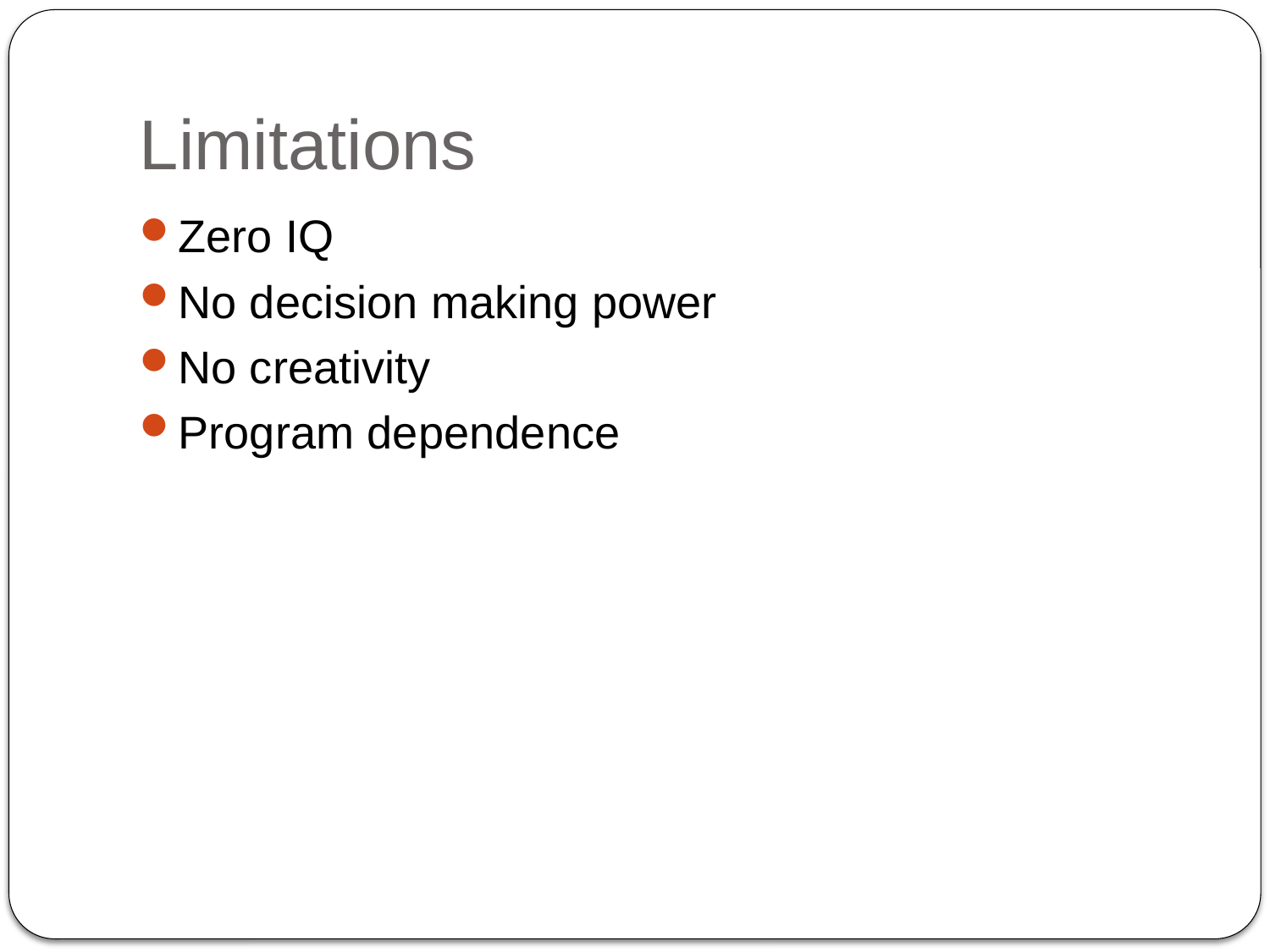

# Limitations
Zero IQ
No decision making power
No creativity
Program dependence